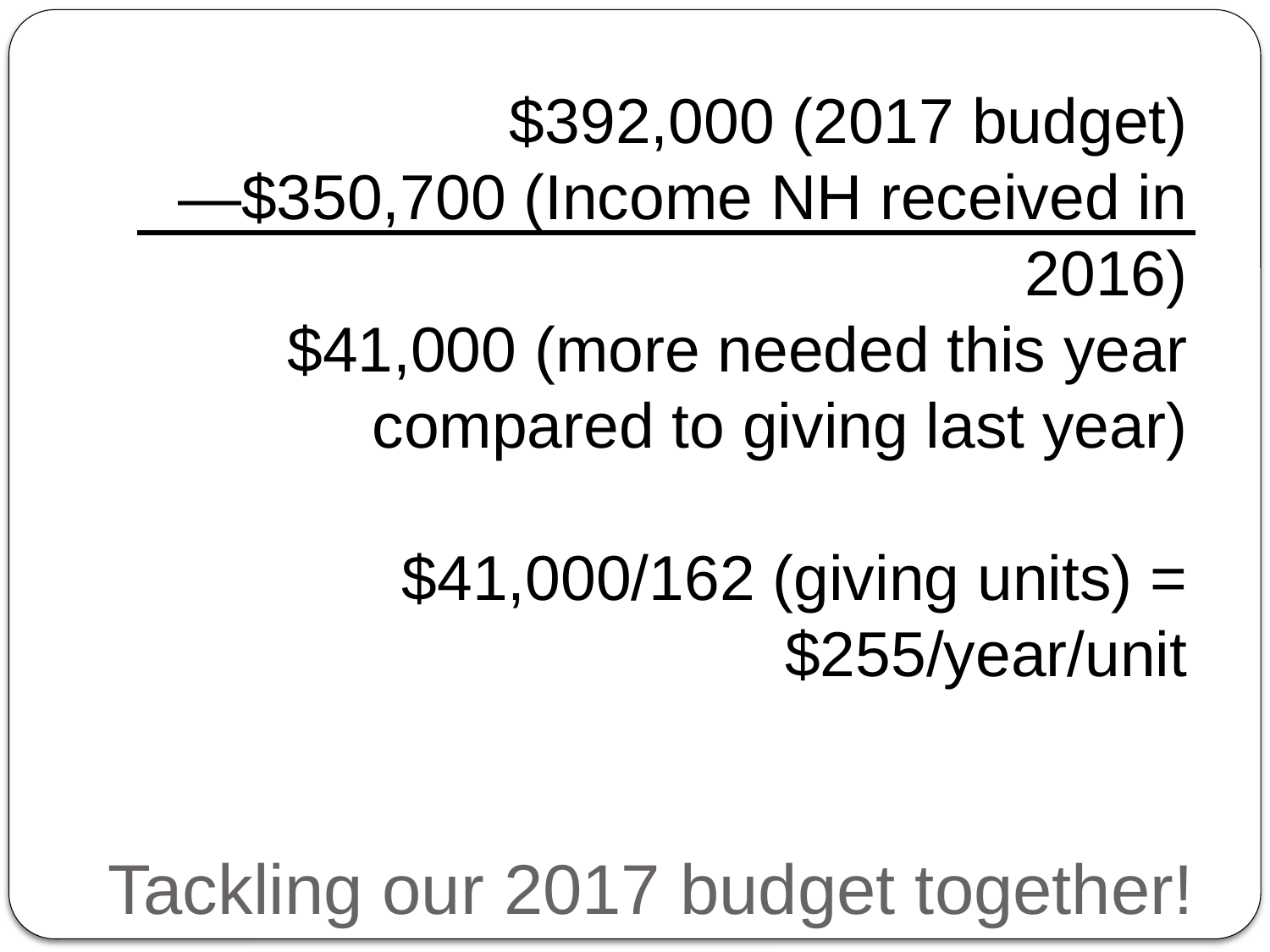

$392,000 (2017 budget)
—$350,700 (Income NH received in 2016)
$41,000 (more needed this year compared to giving last year)

$41,000/162 (giving units) = $255/year/unit

# Tackling our 2017 budget together!